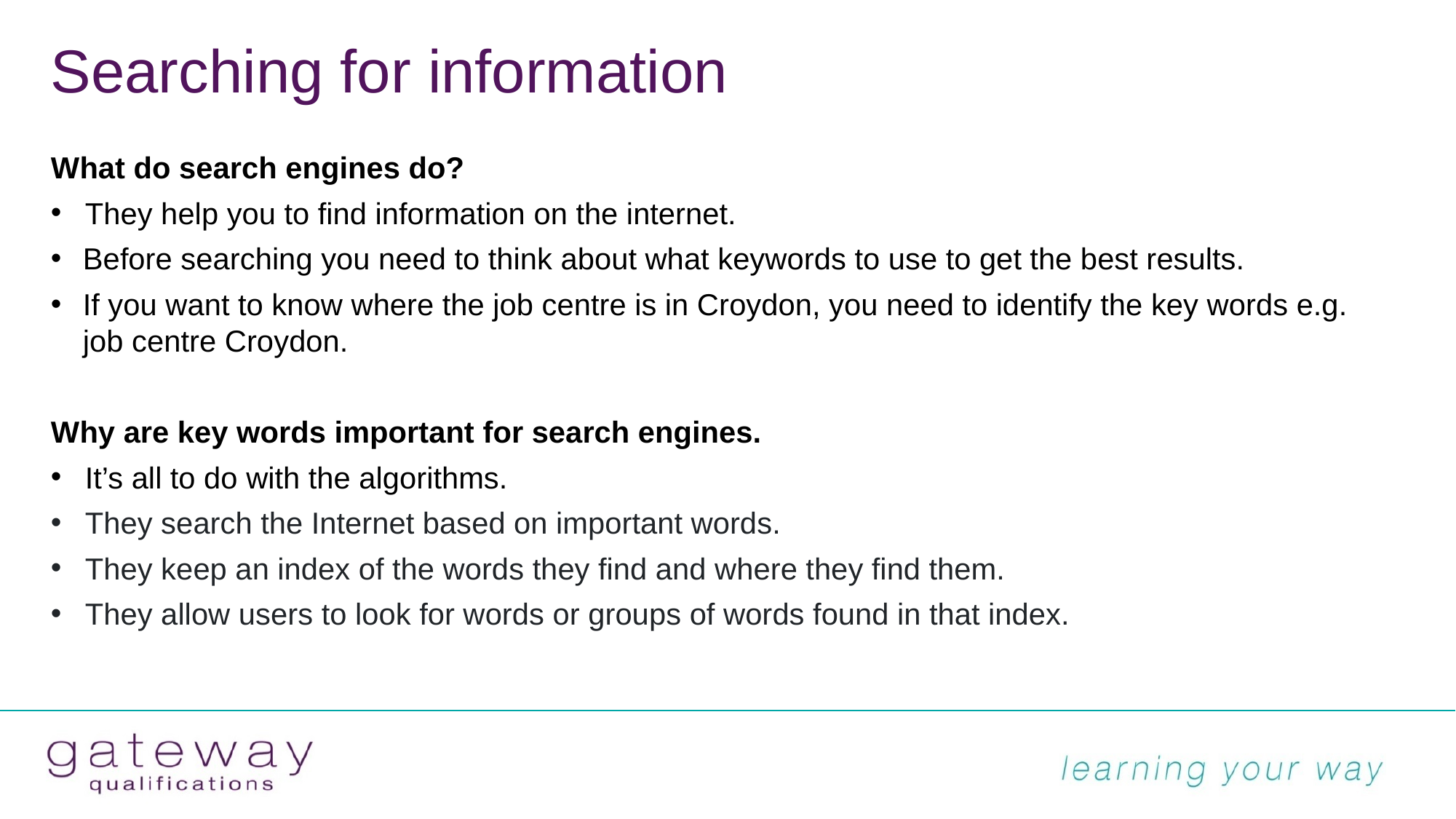

# Searching for information
What do search engines do?
They help you to find information on the internet.
Before searching you need to think about what keywords to use to get the best results.
If you want to know where the job centre is in Croydon, you need to identify the key words e.g. job centre Croydon.

Why are key words important for search engines.
It’s all to do with the algorithms.
They search the Internet based on important words.
They keep an index of the words they find and where they find them.
They allow users to look for words or groups of words found in that index.